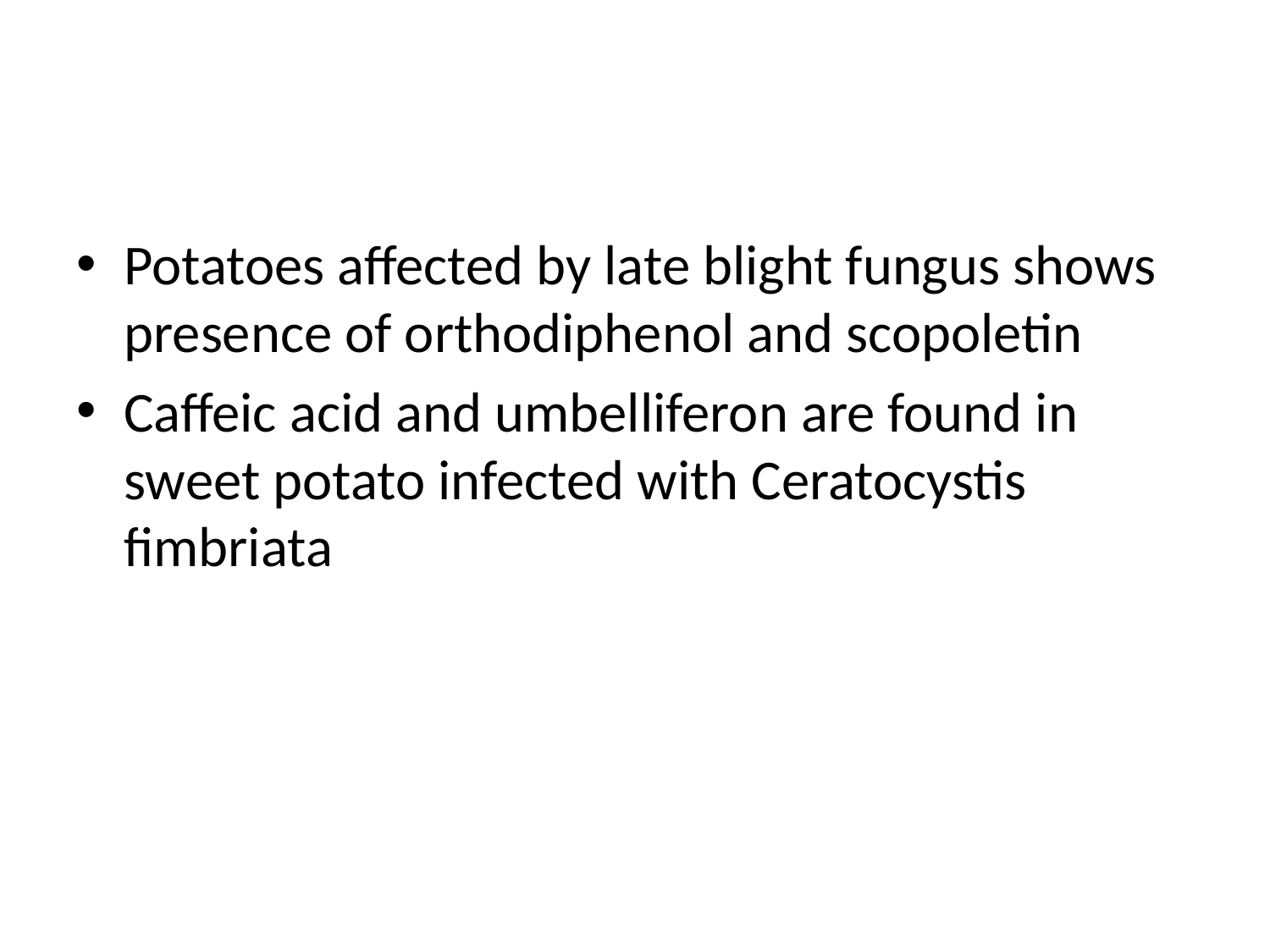

#
Potatoes affected by late blight fungus shows presence of orthodiphenol and scopoletin
Caffeic acid and umbelliferon are found in sweet potato infected with Ceratocystis fimbriata